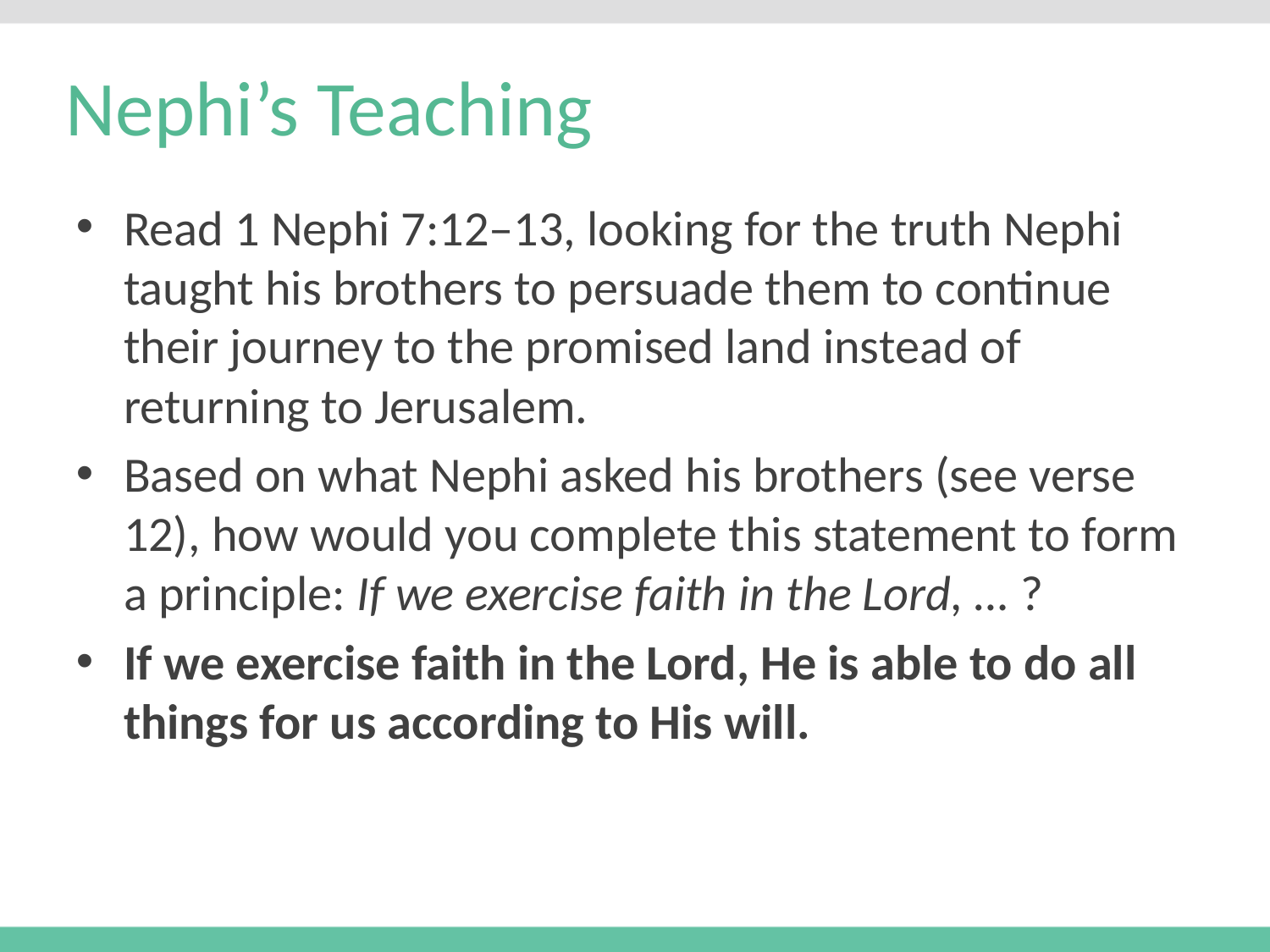

# Nephi’s Teaching
Read 1 Nephi 7:12–13, looking for the truth Nephi taught his brothers to persuade them to continue their journey to the promised land instead of returning to Jerusalem.
Based on what Nephi asked his brothers (see verse 12), how would you complete this statement to form a principle: If we exercise faith in the Lord, … ?
If we exercise faith in the Lord, He is able to do all things for us according to His will.